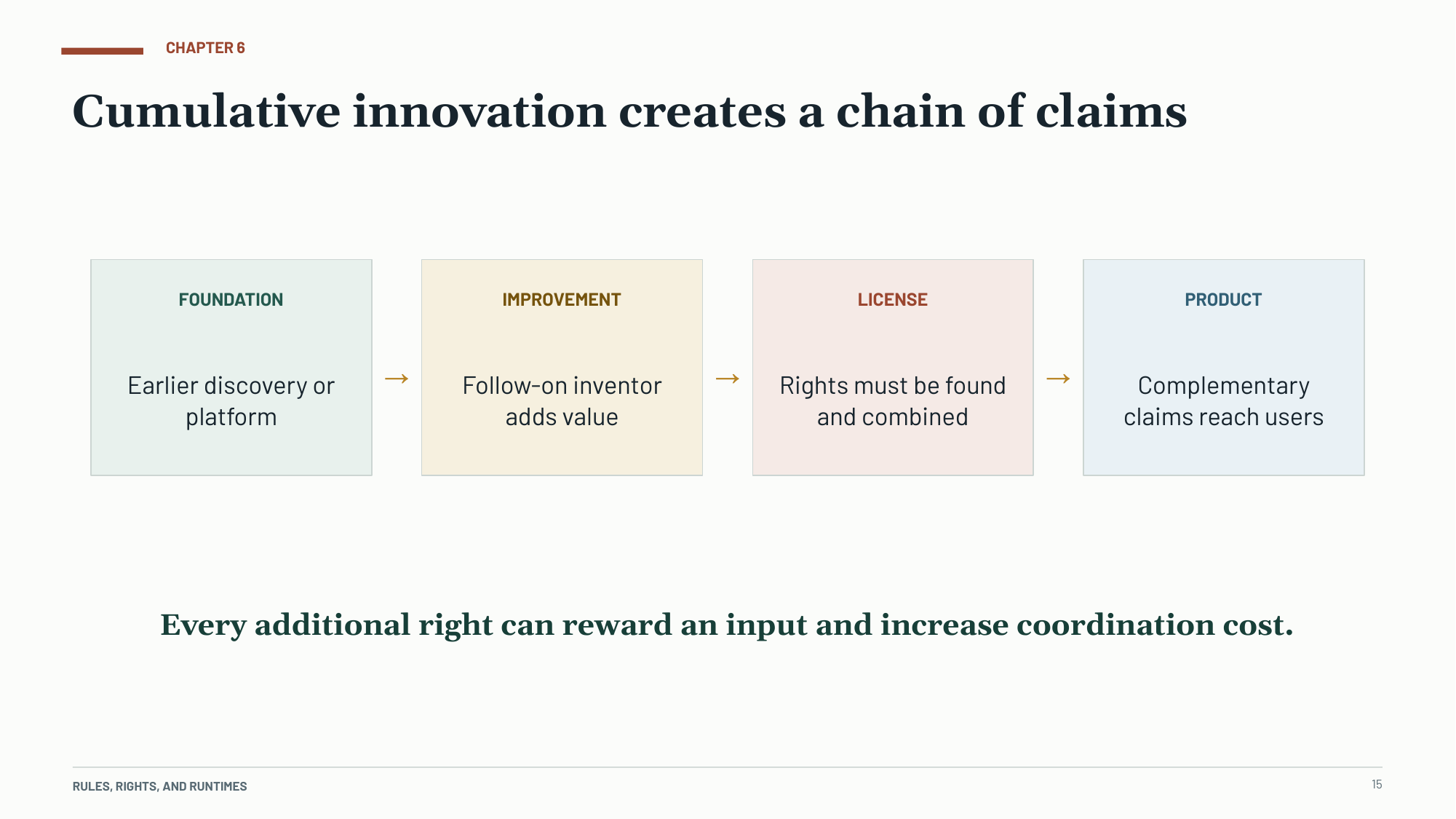

CHAPTER 6

Cumulative innovation creates a chain of claims

FOUNDATION
IMPROVEMENT
LICENSE
PRODUCT
Earlier discovery or platform
→
Follow-on inventor adds value
→
Rights must be found and combined
→
Complementary claims reach users
Every additional right can reward an input and increase coordination cost.

15
RULES, RIGHTS, AND RUNTIMES